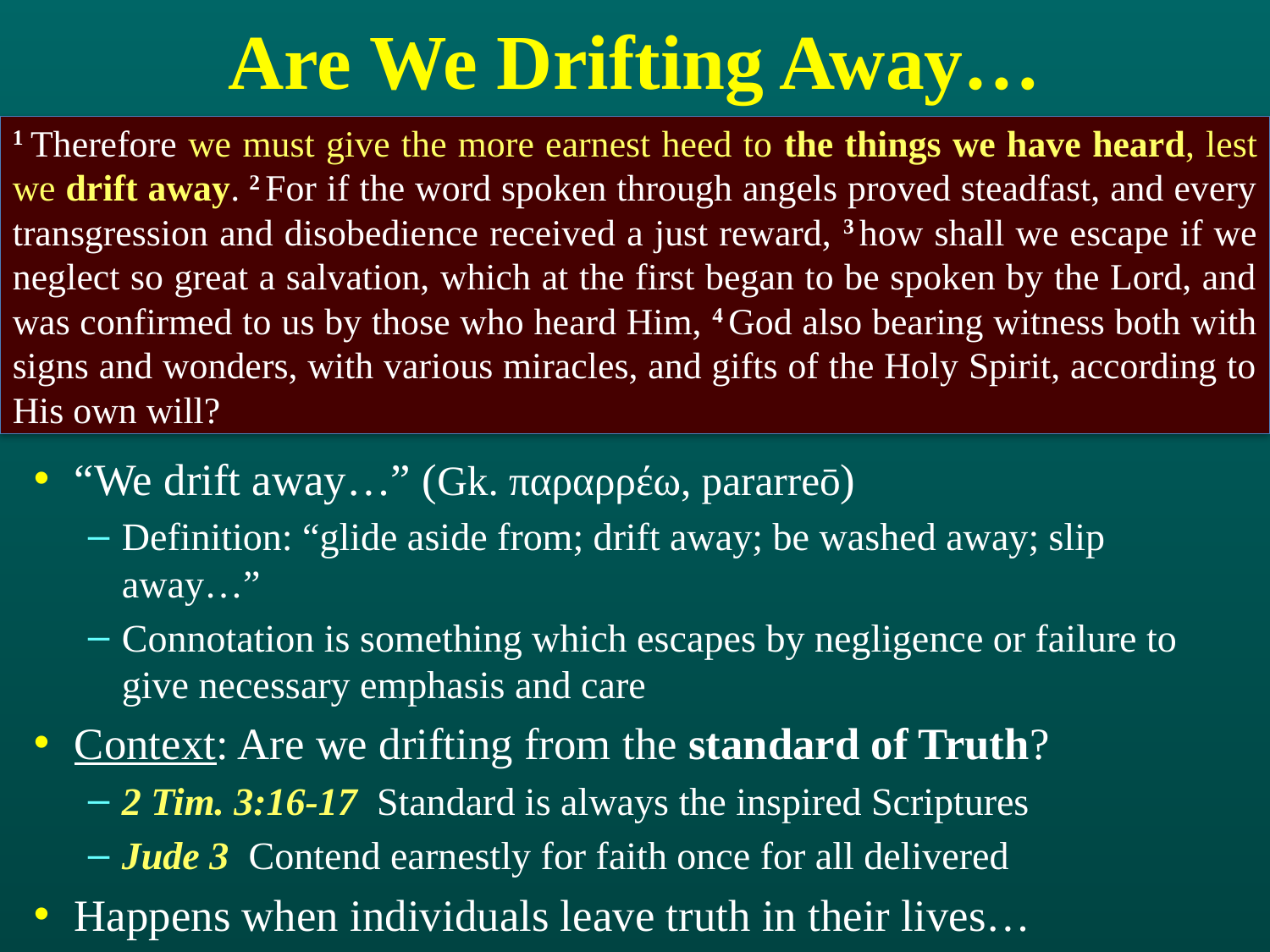

# Are We Drifting Away…
1 Therefore we must give the more earnest heed to the things we have heard, lest we drift away. 2 For if the word spoken through angels proved steadfast, and every transgression and disobedience received a just reward, 3 how shall we escape if we neglect so great a salvation, which at the first began to be spoken by the Lord, and was confirmed to us by those who heard Him, 4 God also bearing witness both with signs and wonders, with various miracles, and gifts of the Holy Spirit, according to His own will?
“We drift away…” (Gk. παραρρέω, pararreō)
Definition: “glide aside from; drift away; be washed away; slip away…”
Connotation is something which escapes by negligence or failure to give necessary emphasis and care
Context: Are we drifting from the standard of Truth?
2 Tim. 3:16-17  Standard is always the inspired Scriptures
Jude 3  Contend earnestly for faith once for all delivered
Happens when individuals leave truth in their lives…